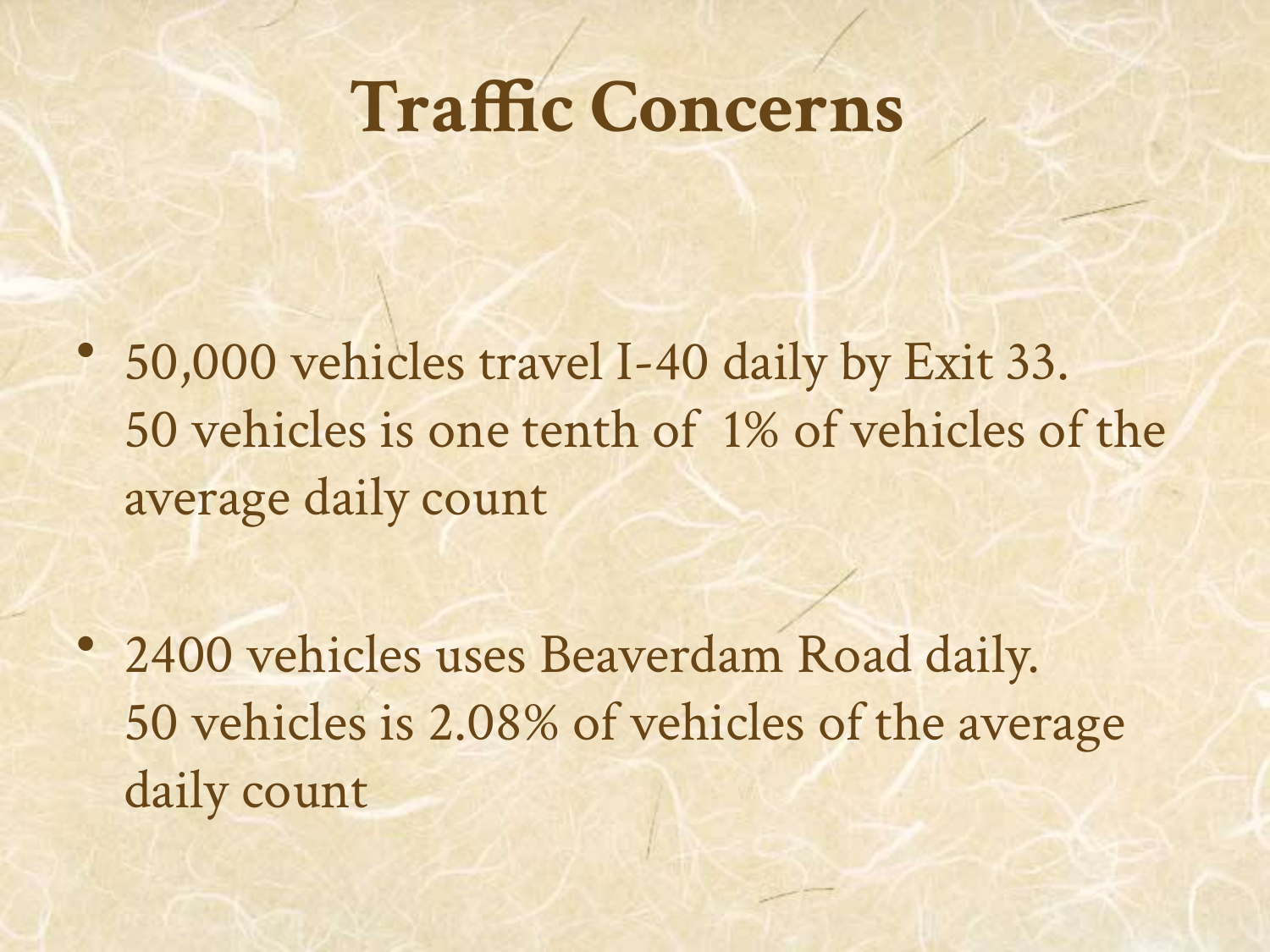

# Traffic Concerns

50,000 vehicles travel I-40 daily by Exit 33.      50 vehicles is one tenth of  1% of vehicles of the average daily count

2400 vehicles uses Beaverdam Road daily.        50 vehicles is 2.08% of vehicles of the average daily count